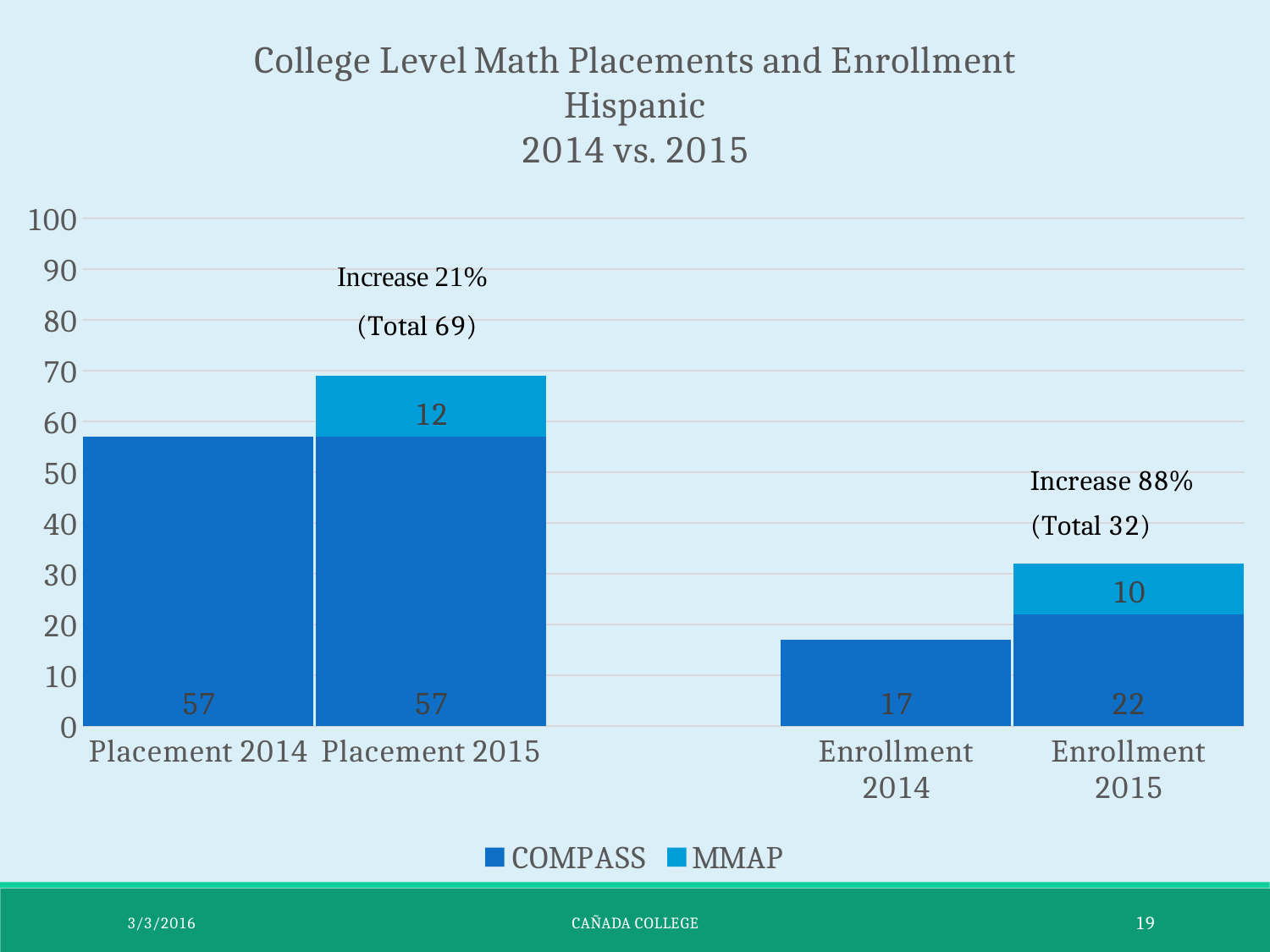

### Chart: College Level Math Placements and Enrollment
Hispanic
2014 vs. 2015

| Category | COMPASS | MMAP |
|---|---|---|
| Placement 2014 | 57.0 | 0.0 |
| Placement 2015 | 57.0 | 12.0 |
|  | None | None |
| Enrollment 2014 | 17.0 | 0.0 |
| Enrollment 2015 | 22.0 | 10.0 |
3/3/2016
Cañada College
19